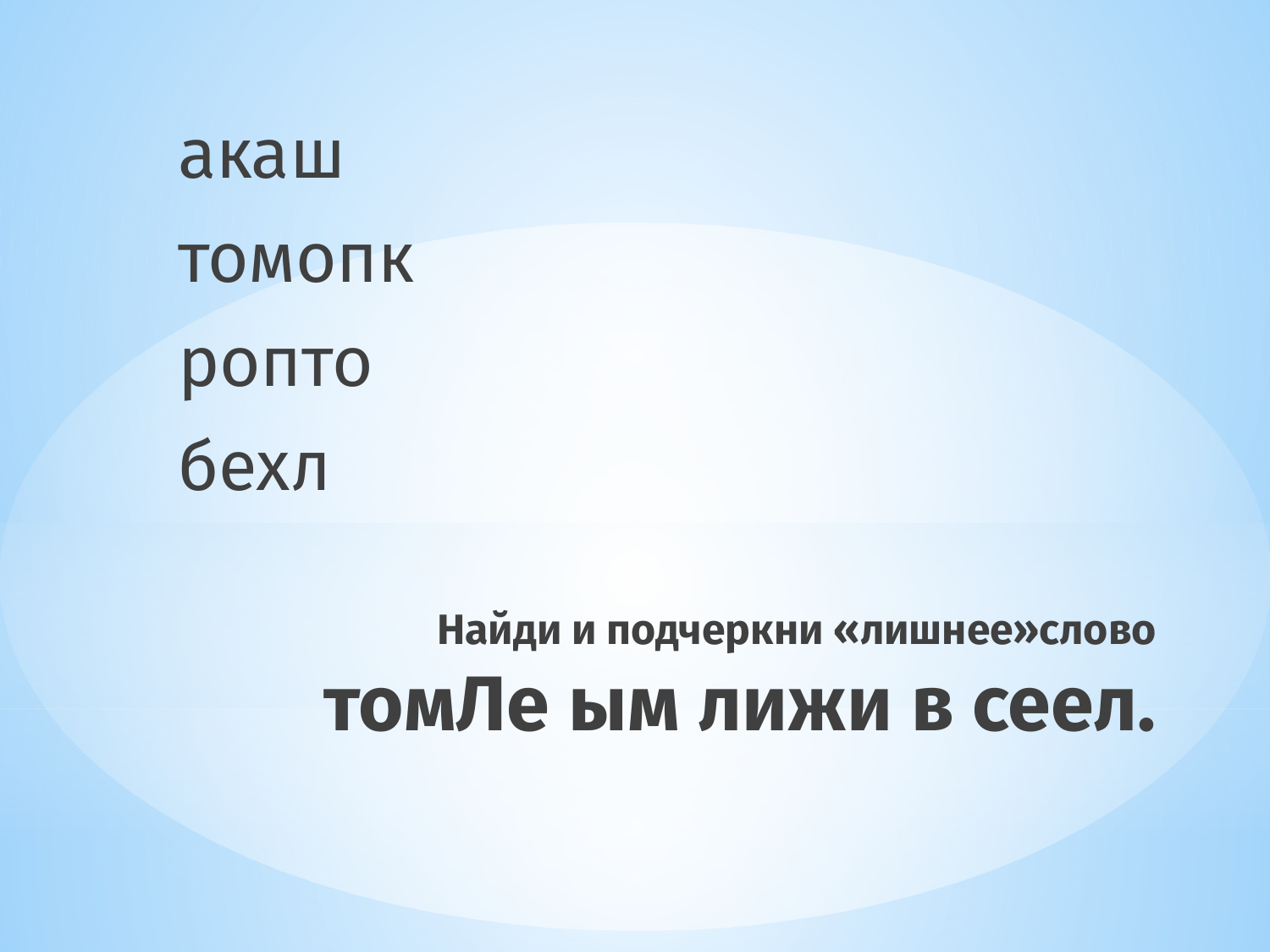

акаш
томопк
ропто
бехл
# Найди и подчеркни «лишнее»слово томЛе ым лижи в сеел.